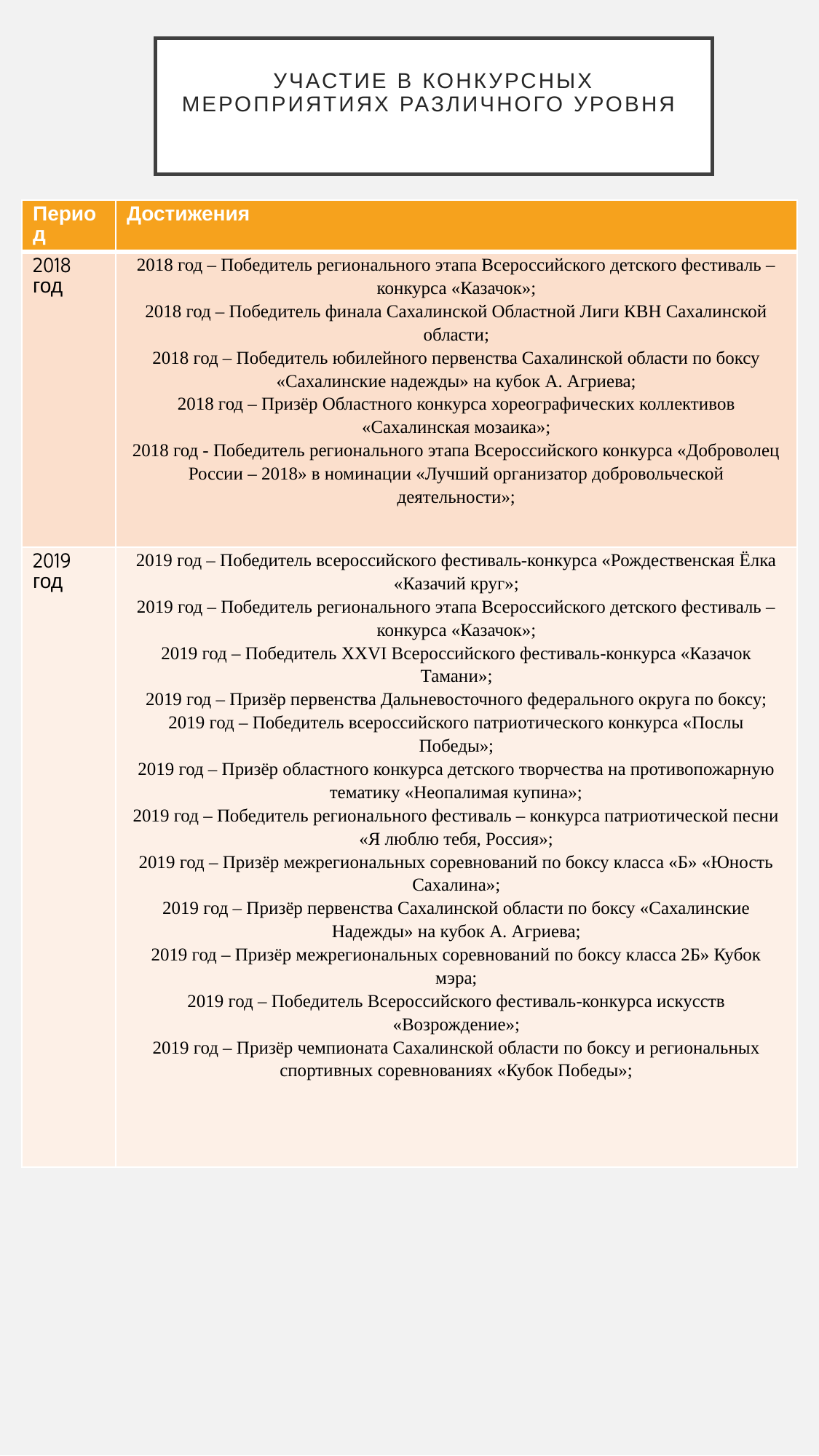

# Участие в конкурсных мероприятиях различного уровня
| Период | Достижения |
| --- | --- |
| 2018 год | 2018 год – Победитель регионального этапа Всероссийского детского фестиваль – конкурса «Казачок»; 2018 год – Победитель финала Сахалинской Областной Лиги КВН Сахалинской области; 2018 год – Победитель юбилейного первенства Сахалинской области по боксу «Сахалинские надежды» на кубок А. Агриева; 2018 год – Призёр Областного конкурса хореографических коллективов «Сахалинская мозаика»; 2018 год - Победитель регионального этапа Всероссийского конкурса «Доброволец России – 2018» в номинации «Лучший организатор добровольческой деятельности»; |
| 2019 год | 2019 год – Победитель всероссийского фестиваль-конкурса «Рождественская Ёлка «Казачий круг»; 2019 год – Победитель регионального этапа Всероссийского детского фестиваль – конкурса «Казачок»; 2019 год – Победитель XXVI Всероссийского фестиваль-конкурса «Казачок Тамани»; 2019 год – Призёр первенства Дальневосточного федерального округа по боксу; 2019 год – Победитель всероссийского патриотического конкурса «Послы Победы»; 2019 год – Призёр областного конкурса детского творчества на противопожарную тематику «Неопалимая купина»; 2019 год – Победитель регионального фестиваль – конкурса патриотической песни «Я люблю тебя, Россия»; 2019 год – Призёр межрегиональных соревнований по боксу класса «Б» «Юность Сахалина»; 2019 год – Призёр первенства Сахалинской области по боксу «Сахалинские Надежды» на кубок А. Агриева; 2019 год – Призёр межрегиональных соревнований по боксу класса 2Б» Кубок мэра; 2019 год – Победитель Всероссийского фестиваль-конкурса искусств «Возрождение»; 2019 год – Призёр чемпионата Сахалинской области по боксу и региональных спортивных соревнованиях «Кубок Победы»; |